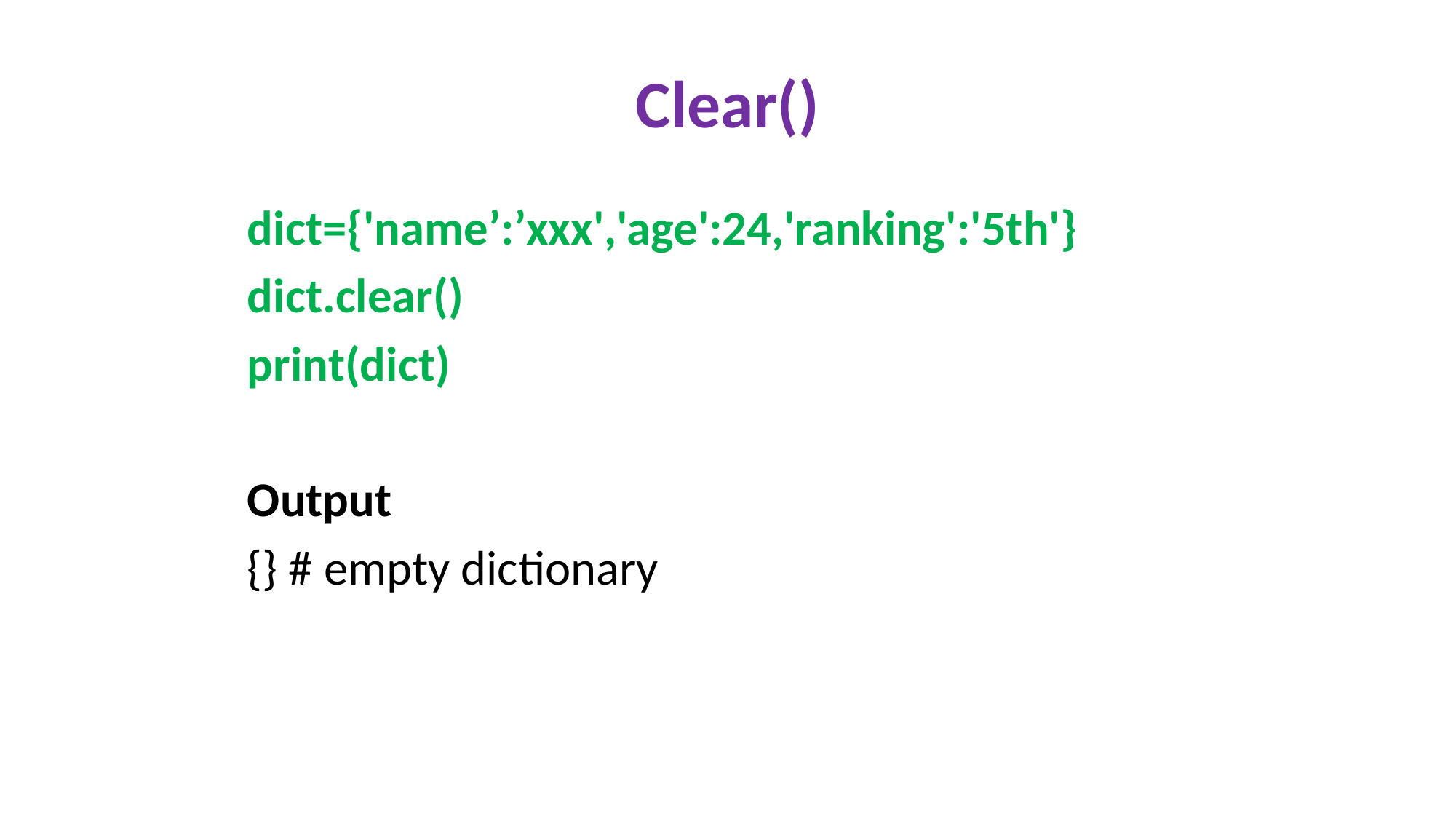

Clear()
dict={'name’:’xxx','age':24,'ranking':'5th'}
dict.clear()
print(dict)

Output
{} # empty dictionary